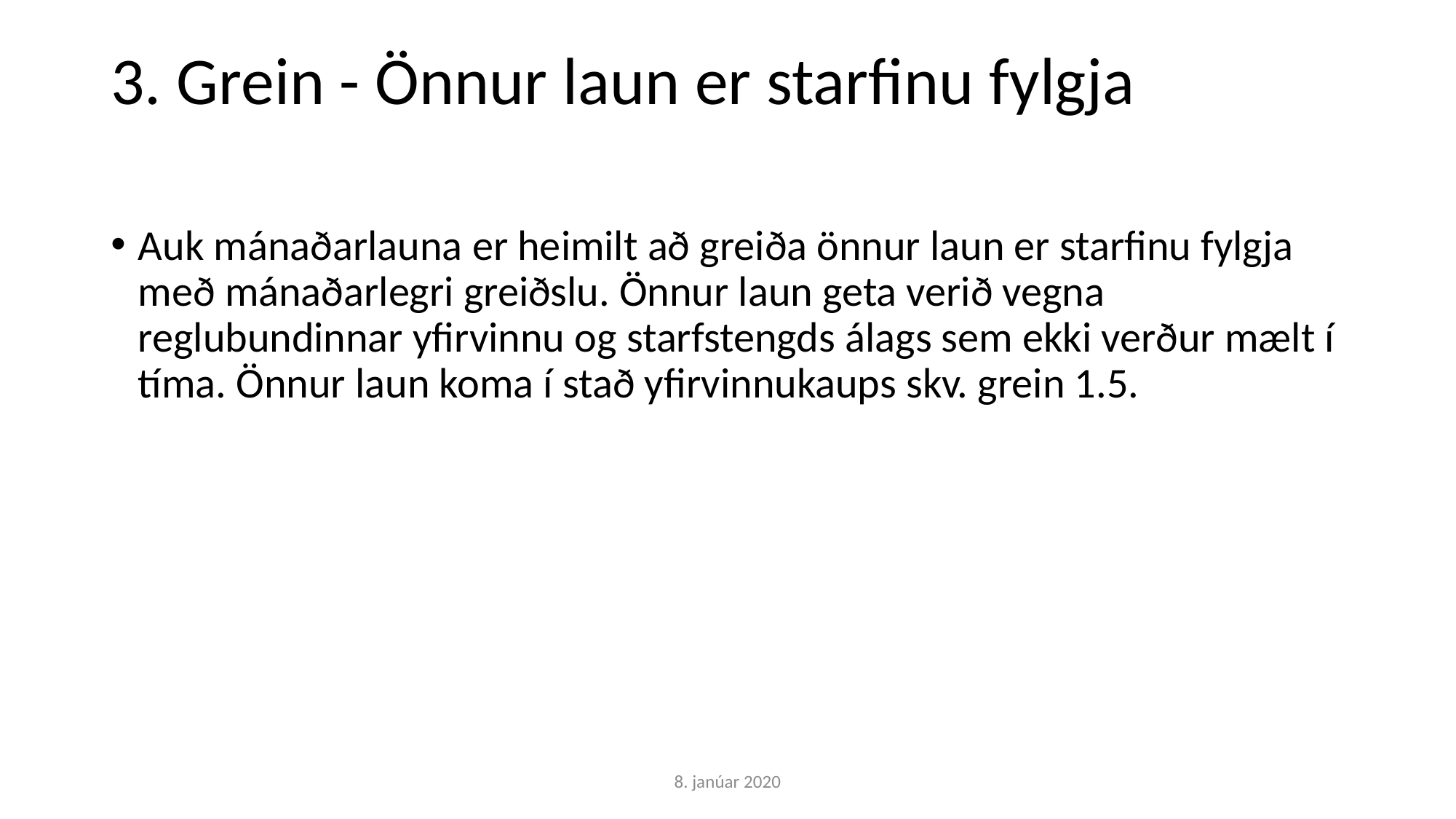

# 3. Grein - Önnur laun er starfinu fylgja
Auk mánaðarlauna er heimilt að greiða önnur laun er starfinu fylgja með mánaðarlegri greiðslu. Önnur laun geta verið vegna reglubundinnar yfirvinnu og starfstengds álags sem ekki verður mælt í tíma. Önnur laun koma í stað yfirvinnukaups skv. grein 1.5.
8. janúar 2020